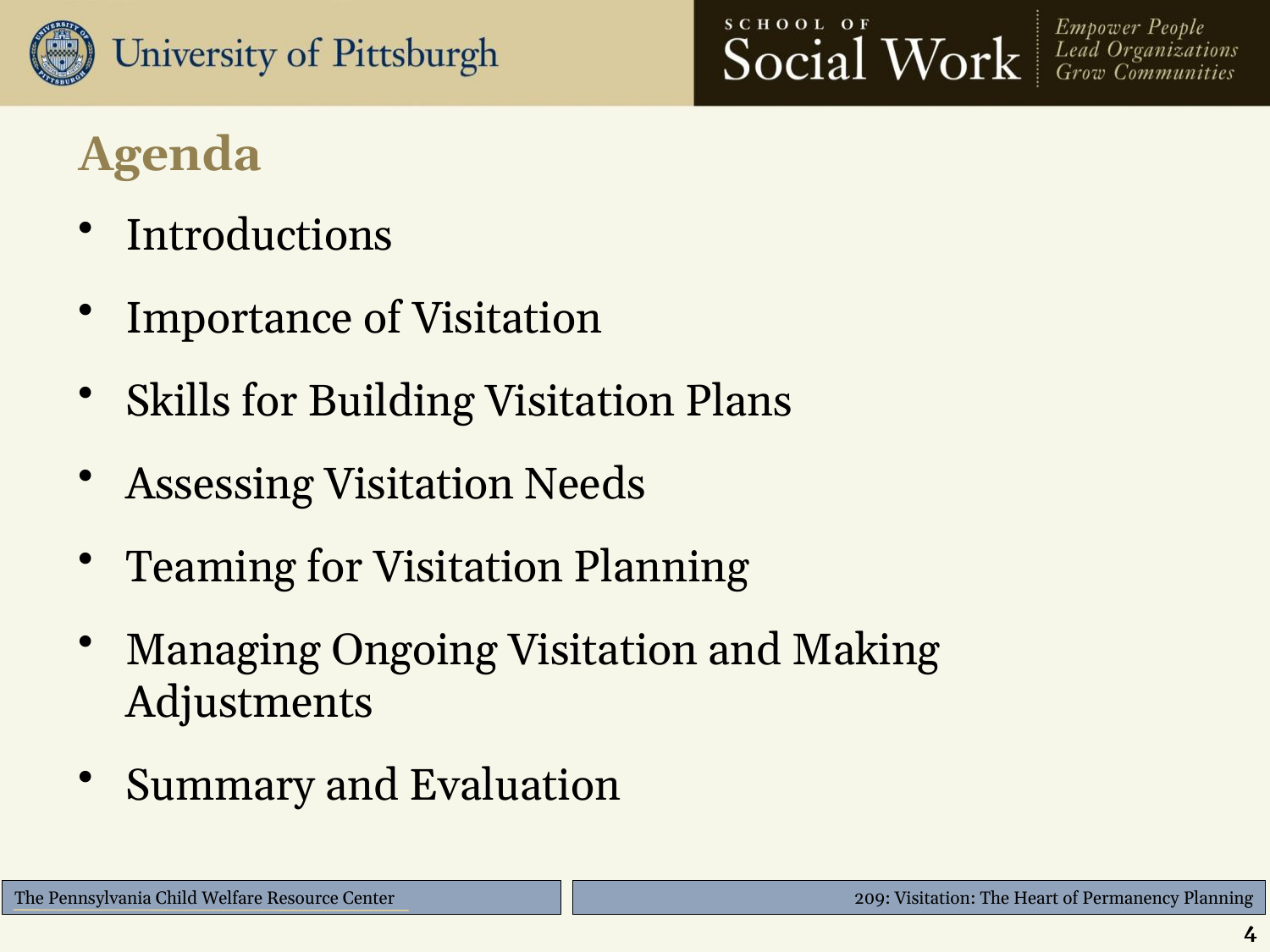

# Agenda
Introductions
Importance of Visitation
Skills for Building Visitation Plans
Assessing Visitation Needs
Teaming for Visitation Planning
Managing Ongoing Visitation and Making Adjustments
Summary and Evaluation
4